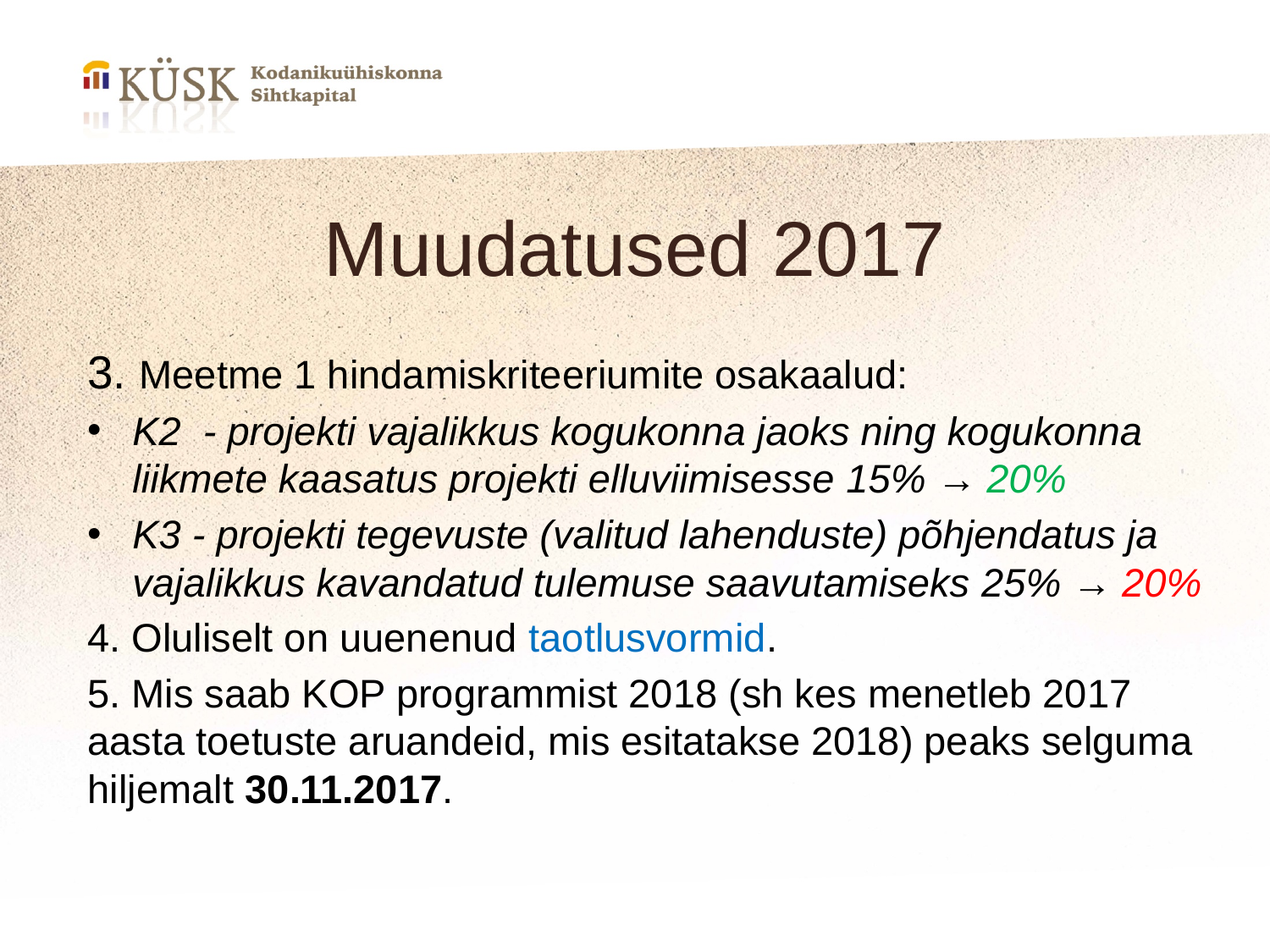

# Muudatused 2017
3. Meetme 1 hindamiskriteeriumite osakaalud:
K2  - projekti vajalikkus kogukonna jaoks ning kogukonna liikmete kaasatus projekti elluviimisesse 15% → 20%
K3 - projekti tegevuste (valitud lahenduste) põhjendatus ja vajalikkus kavandatud tulemuse saavutamiseks 25% → 20%
4. Oluliselt on uuenenud taotlusvormid.
5. Mis saab KOP programmist 2018 (sh kes menetleb 2017 aasta toetuste aruandeid, mis esitatakse 2018) peaks selguma hiljemalt 30.11.2017.